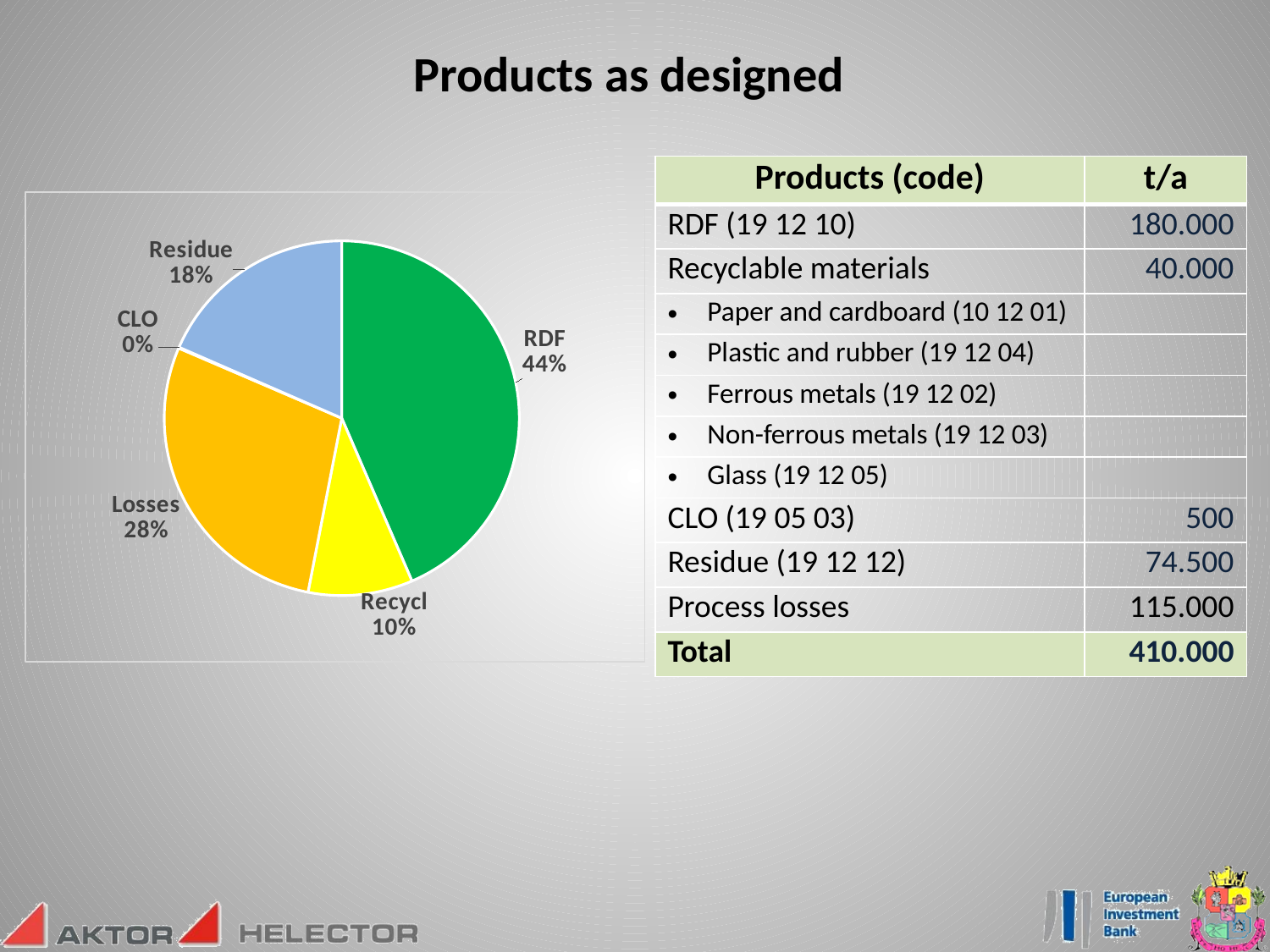

Products as designed

| Products (code) | t/a |
| --- | --- |
| RDF (19 12 10) | 180.000 |
| Recyclable materials | 40.000 |
| Paper and cardboard (10 12 01) |  |
| Plastic and rubber (19 12 04) |  |
| Ferrous metals (19 12 02) |  |
| Non-ferrous metals (19 12 03) |  |
| Glass (19 12 05) |  |
| CLO (19 05 03) | 500 |
| Residue (19 12 12) | 74.500 |
| Process losses | 115.000 |
| Total | 410.000 |

### Chart

| Category |  |
|---|---|
| RDF | 0.43524878048780485 |
| Recycl | 0.09522682926829268 |
| Losses | 0.28417073170731705 |
| CLO | 0.0008756097560975609 |
| Residue | 0.18447560975609756 |